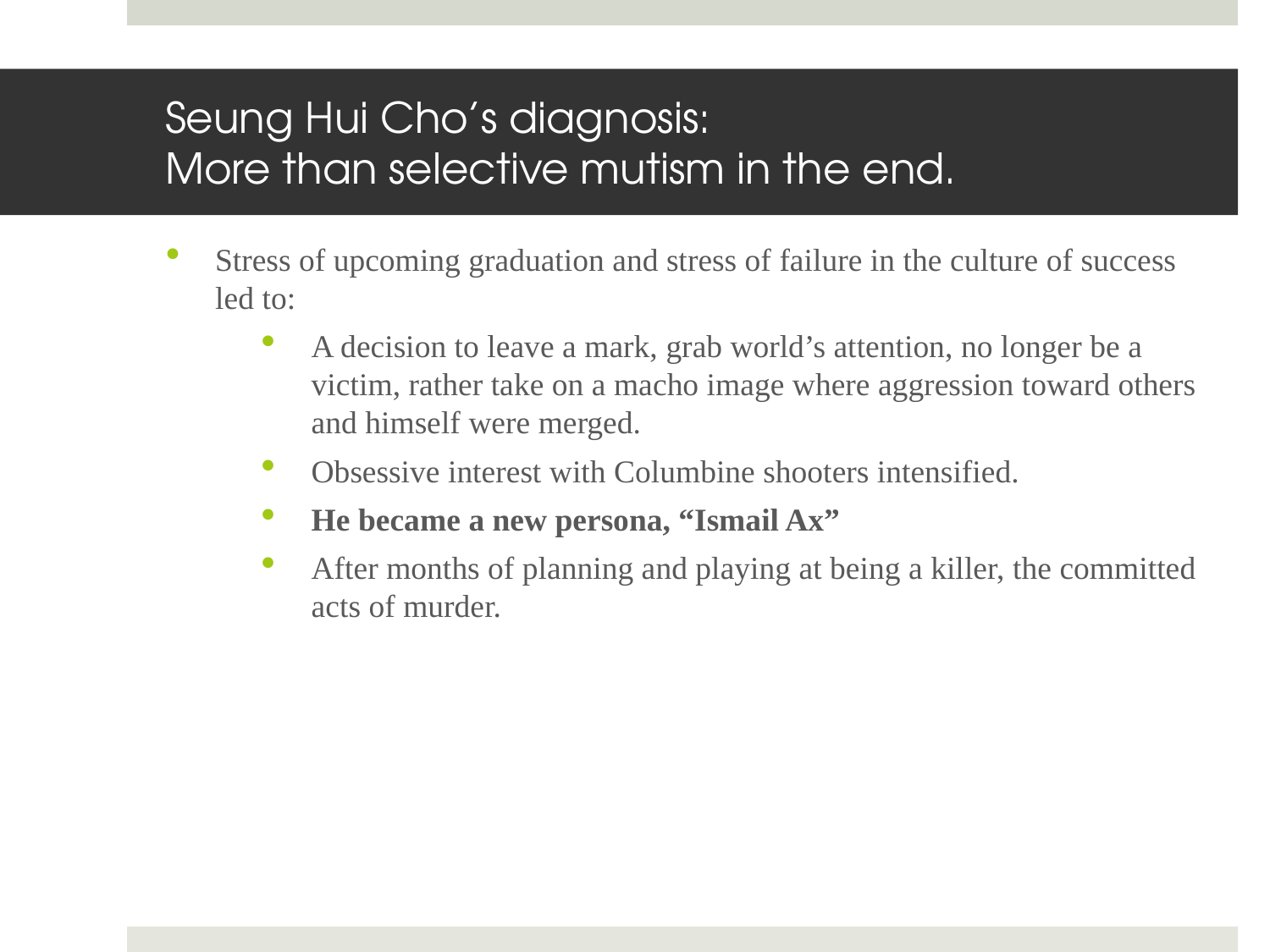

# Seung Hui Cho’s diagnosis: More than selective mutism in the end.
Stress of upcoming graduation and stress of failure in the culture of success led to:
A decision to leave a mark, grab world’s attention, no longer be a victim, rather take on a macho image where aggression toward others and himself were merged.
Obsessive interest with Columbine shooters intensified.
He became a new persona, “Ismail Ax”
After months of planning and playing at being a killer, the committed acts of murder.